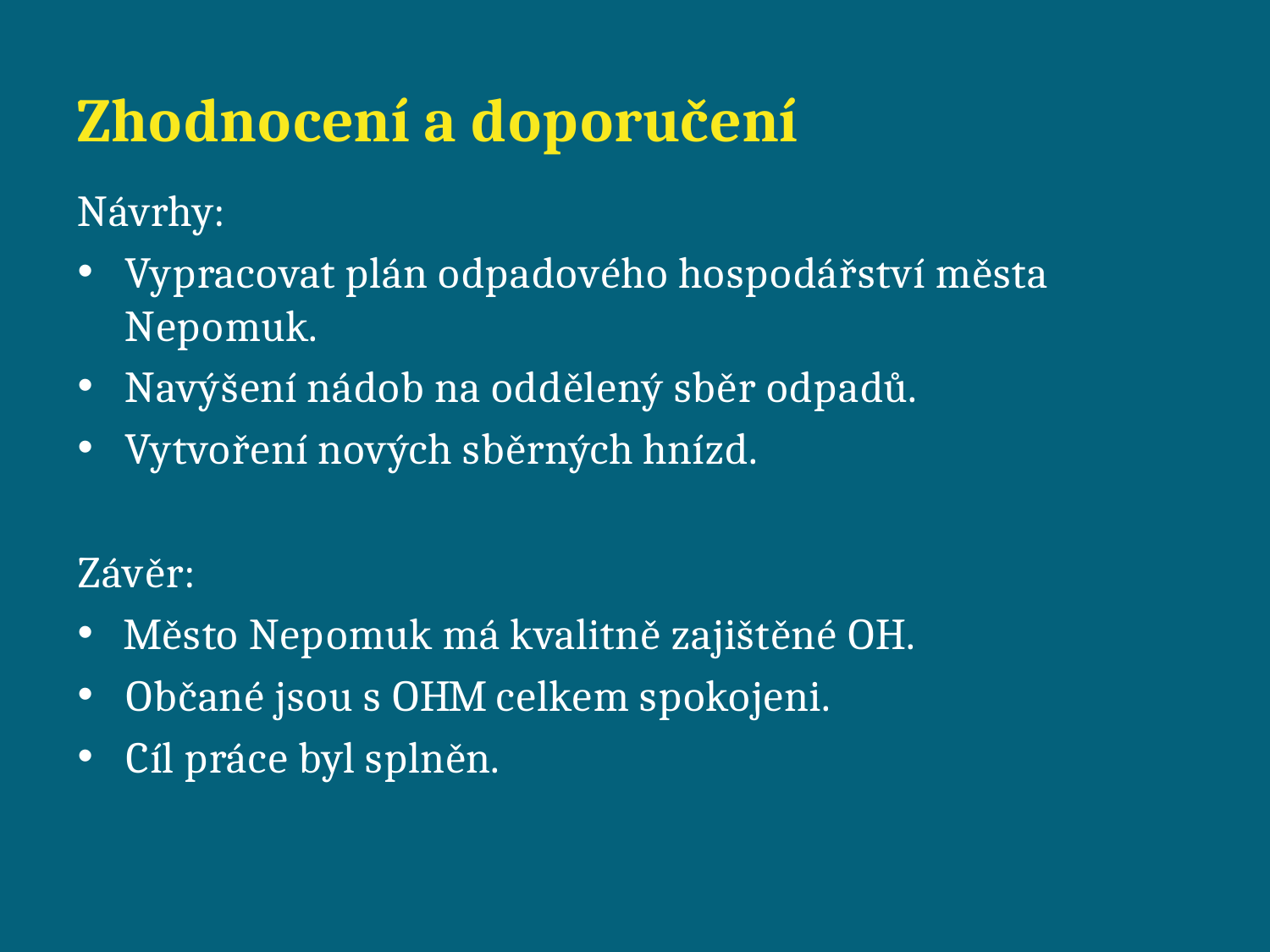

# Zhodnocení a doporučení
Návrhy:
Vypracovat plán odpadového hospodářství města Nepomuk.
Navýšení nádob na oddělený sběr odpadů.
Vytvoření nových sběrných hnízd.

Závěr:
Město Nepomuk má kvalitně zajištěné OH.
Občané jsou s OHM celkem spokojeni.
Cíl práce byl splněn.